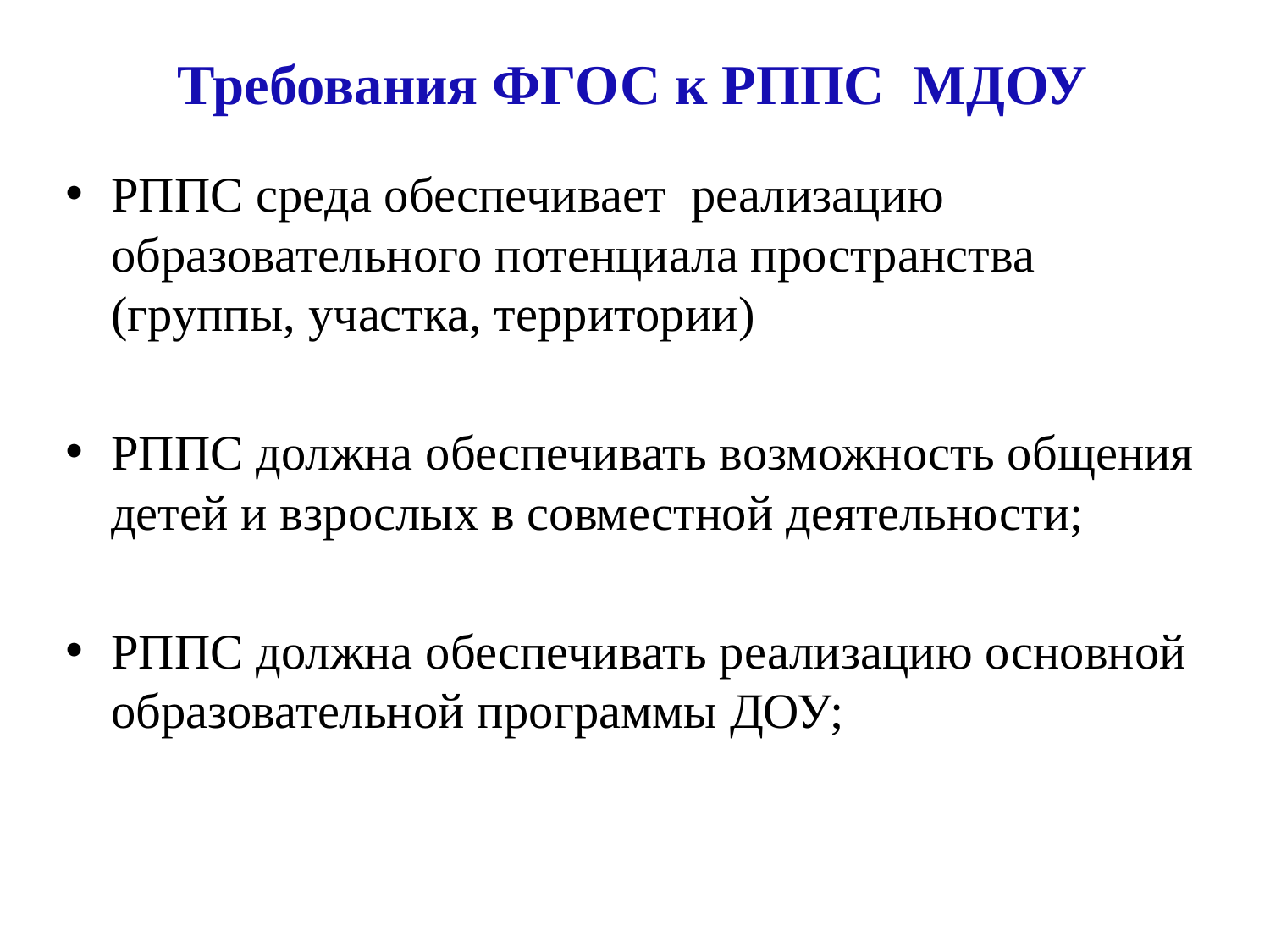

# Требования ФГОС к РППС  МДОУ
РППС среда обеспечивает  реализацию  образовательного потенциала пространства (группы, участка, территории)

РППС должна обеспечивать возможность общения детей и взрослых в совместной деятельности;

РППС должна обеспечивать реализацию основной образовательной программы ДОУ;